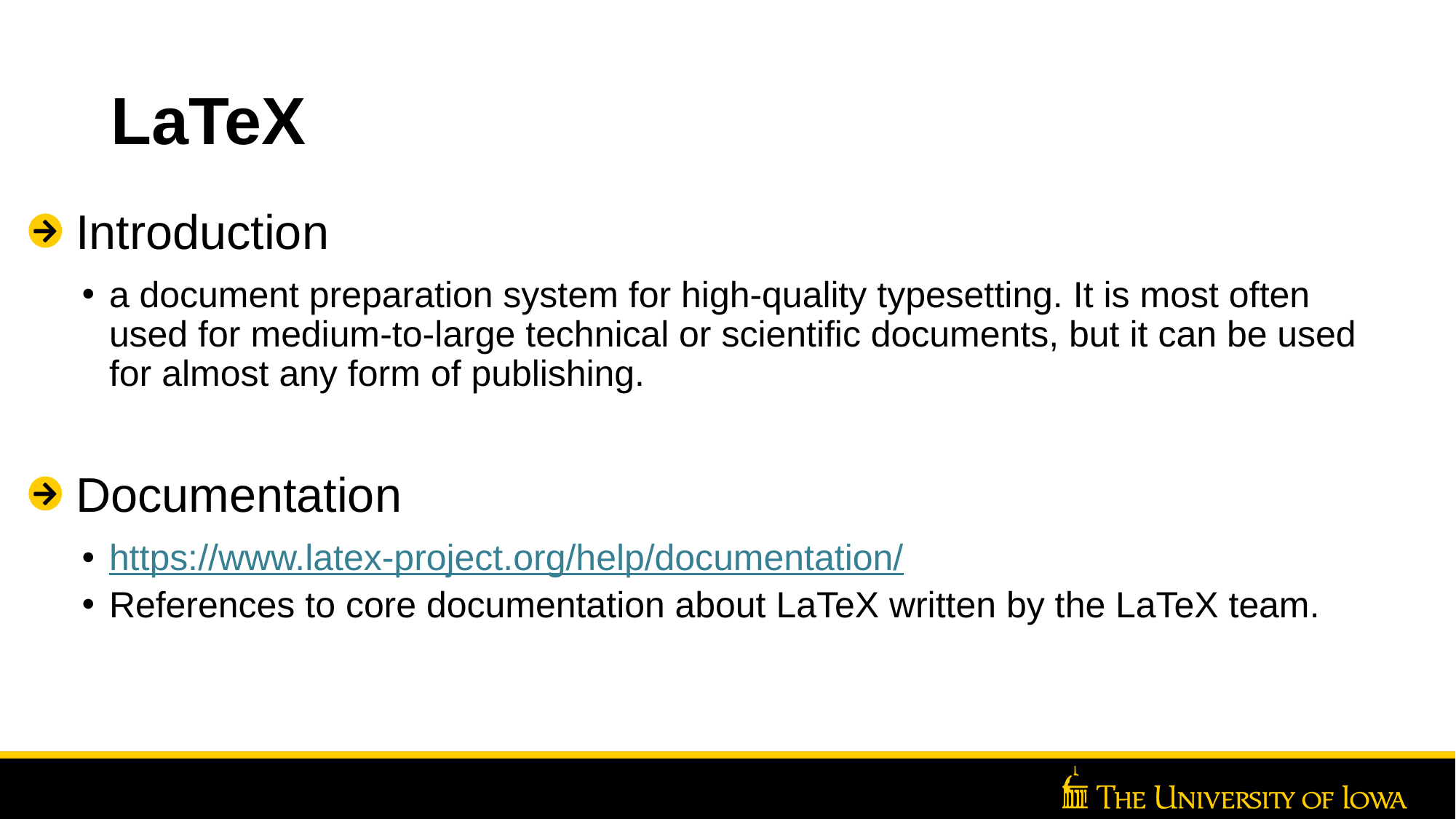

# LaTeX
Introduction
a document preparation system for high-quality typesetting. It is most often used for medium-to-large technical or scientific documents, but it can be used for almost any form of publishing.

Documentation
https://www.latex-project.org/help/documentation/
References to core documentation about LaTeX written by the LaTeX team.